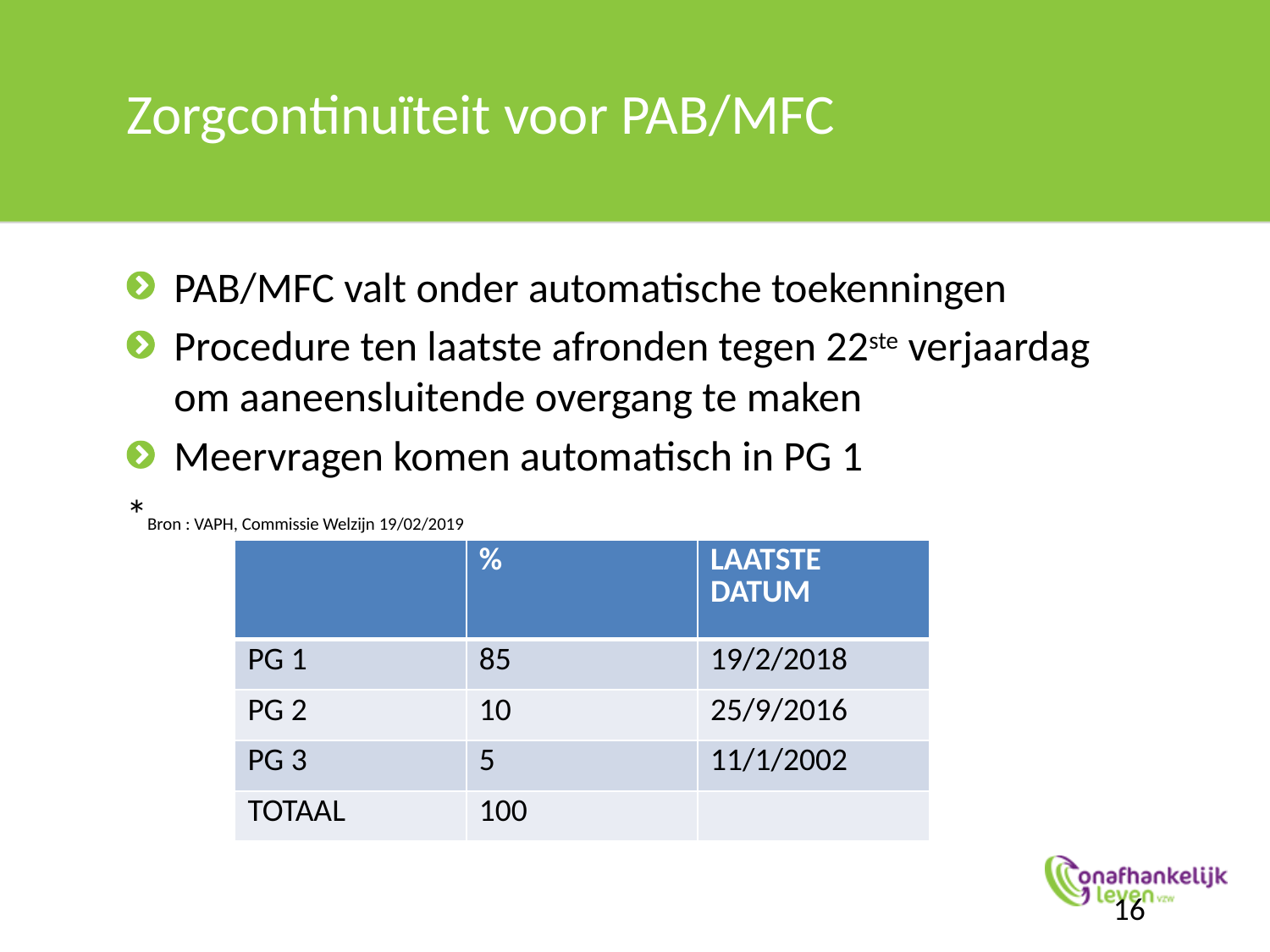

# Zorgcontinuïteit voor PAB/MFC
PAB/MFC valt onder automatische toekenningen
Procedure ten laatste afronden tegen 22ste verjaardag om aaneensluitende overgang te maken
Meervragen komen automatisch in PG 1
*Bron : VAPH, Commissie Welzijn 19/02/2019

|  | % | LAATSTE DATUM |
| --- | --- | --- |
| PG 1 | 85 | 19/2/2018 |
| PG 2 | 10 | 25/9/2016 |
| PG 3 | 5 | 11/1/2002 |
| TOTAAL | 100 |  |
16